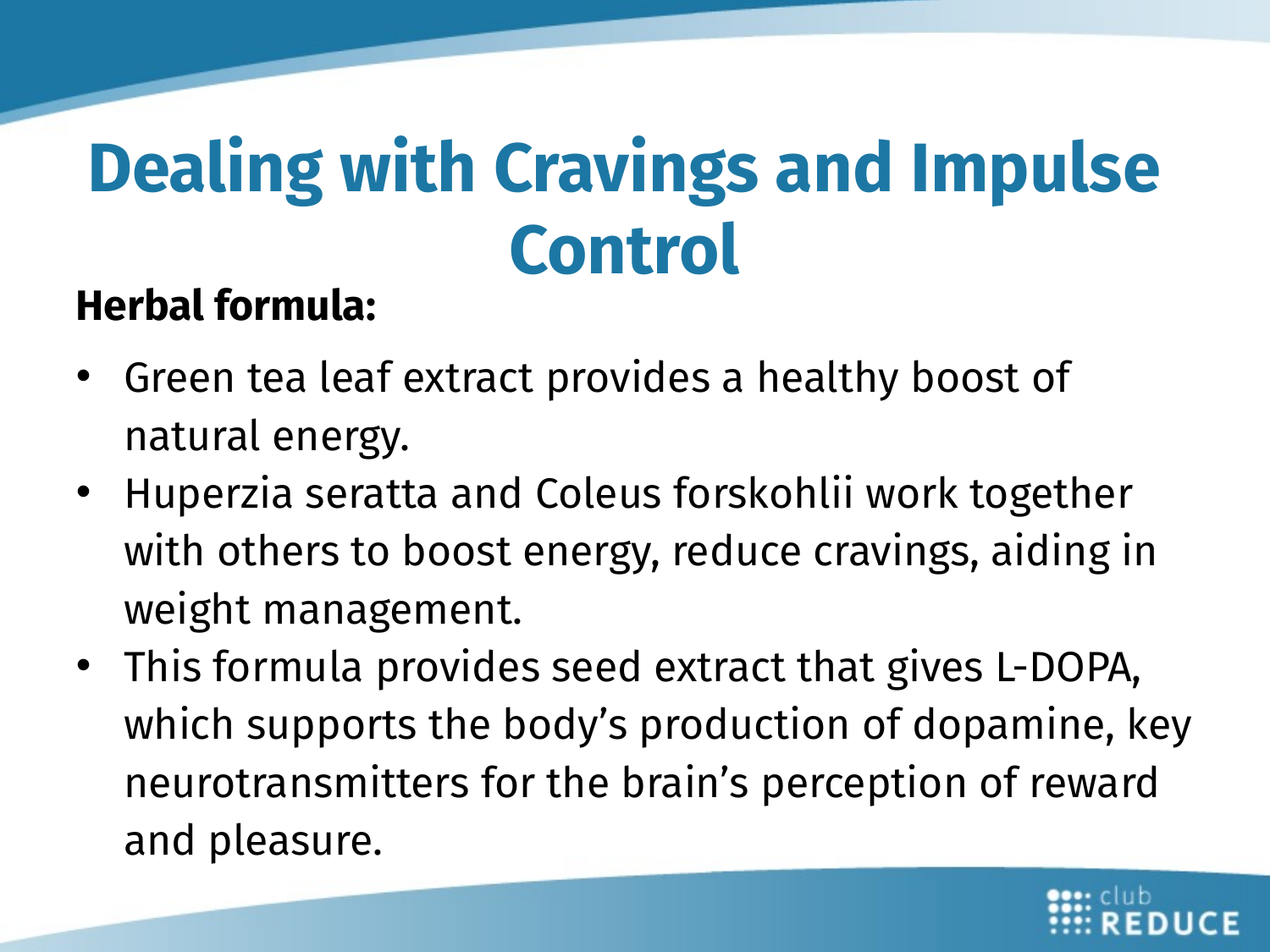

# Dealing with Cravings and Impulse Control
Herbal formula:

Green tea leaf extract provides a healthy boost of natural energy.
Huperzia seratta and Coleus forskohlii work together with others to boost energy, reduce cravings, aiding in weight management.
This formula provides seed extract that gives L-DOPA, which supports the body’s production of dopamine, key neurotransmitters for the brain’s perception of reward and pleasure.